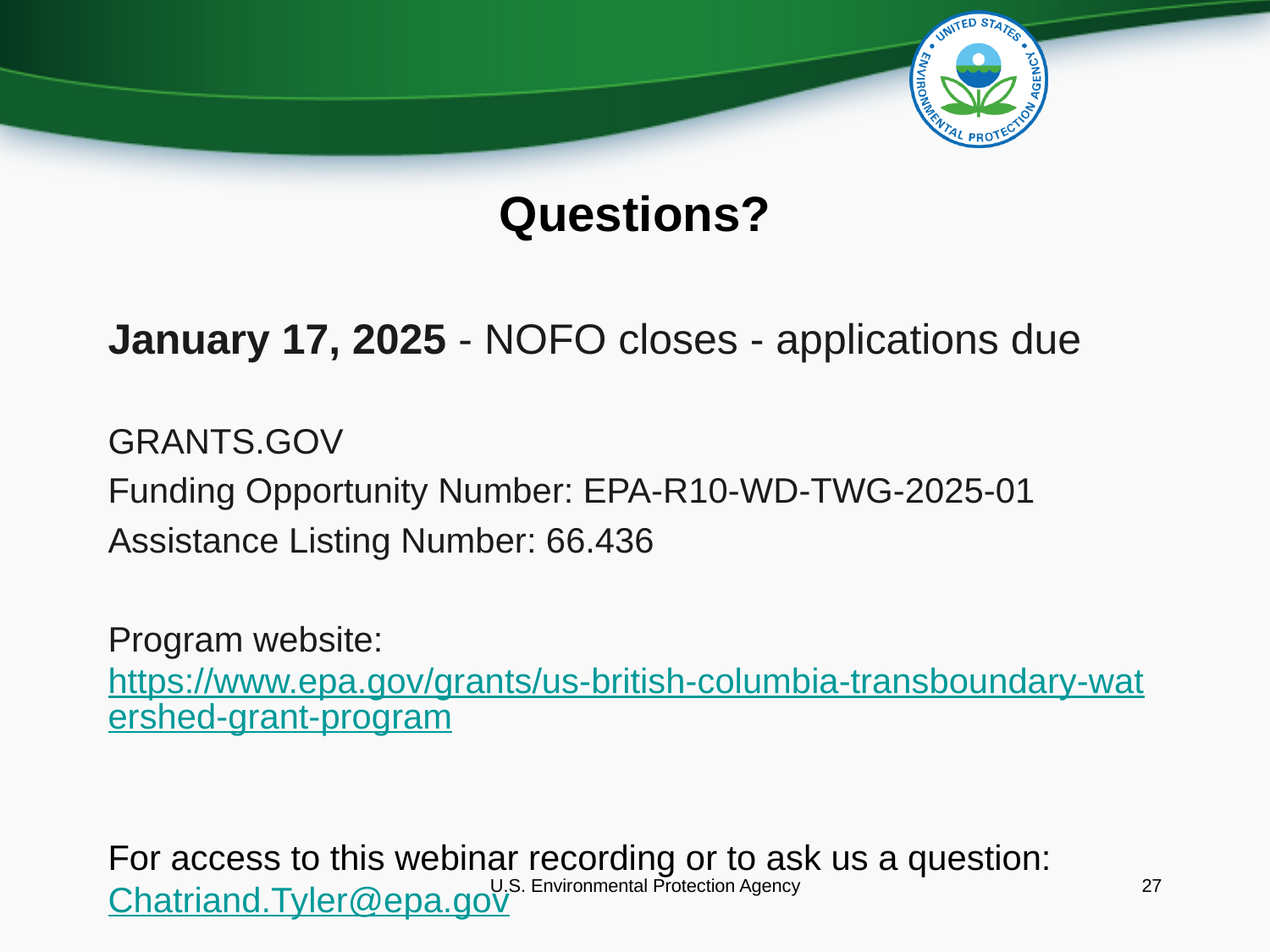

# Questions?
January 17, 2025 - NOFO closes - applications due

GRANTS.GOV
Funding Opportunity Number: EPA-R10-WD-TWG-2025-01
Assistance Listing Number: 66.436

Program website: https://www.epa.gov/grants/us-british-columbia-transboundary-watershed-grant-program

For access to this webinar recording or to ask us a question: Chatriand.Tyler@epa.gov
U.S. Environmental Protection Agency
27